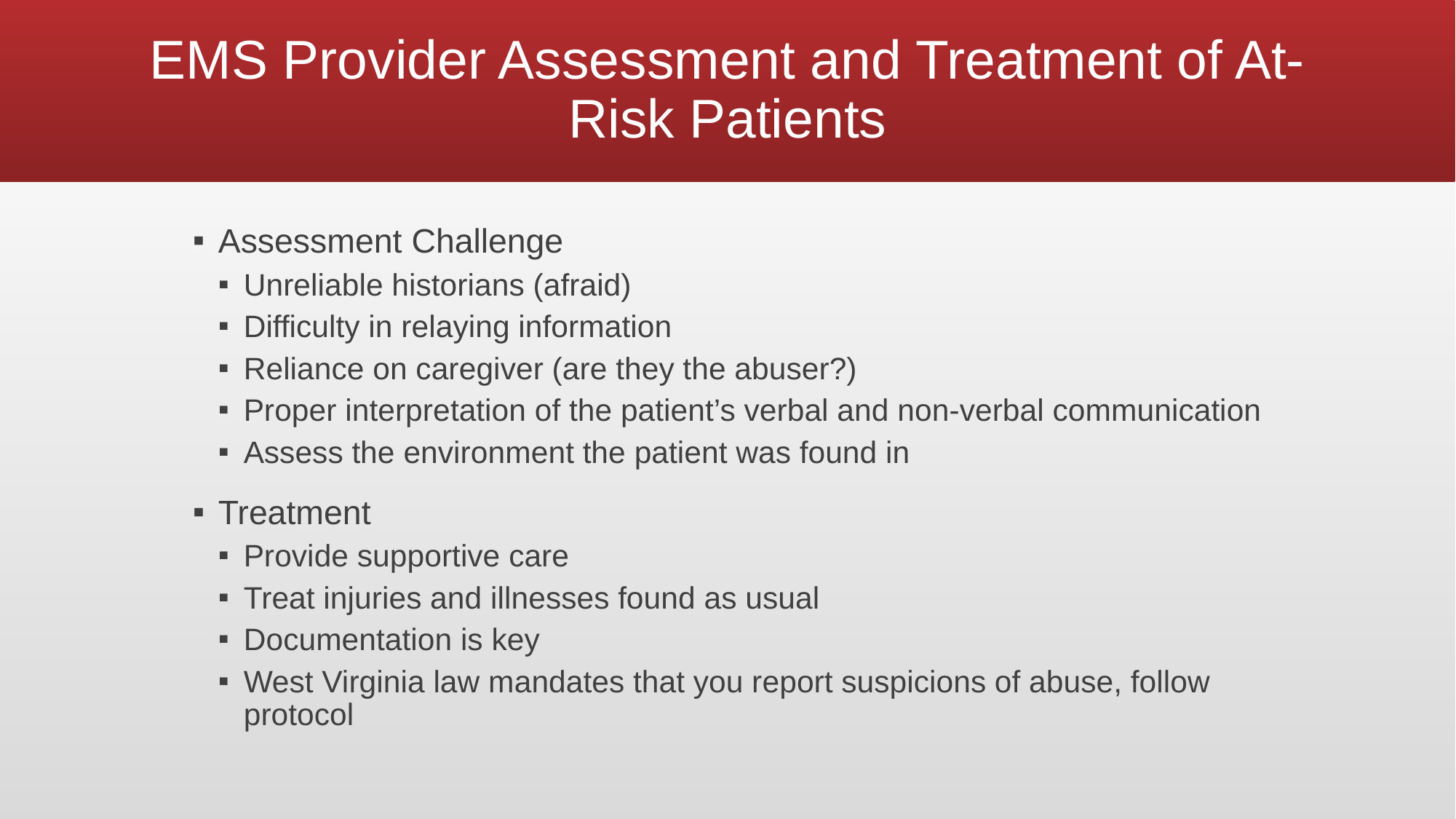

# EMS Provider Assessment and Treatment of At-Risk Patients
Assessment Challenge
Unreliable historians (afraid)
Difficulty in relaying information
Reliance on caregiver (are they the abuser?)
Proper interpretation of the patient’s verbal and non-verbal communication
Assess the environment the patient was found in
Treatment
Provide supportive care
Treat injuries and illnesses found as usual
Documentation is key
West Virginia law mandates that you report suspicions of abuse, follow protocol